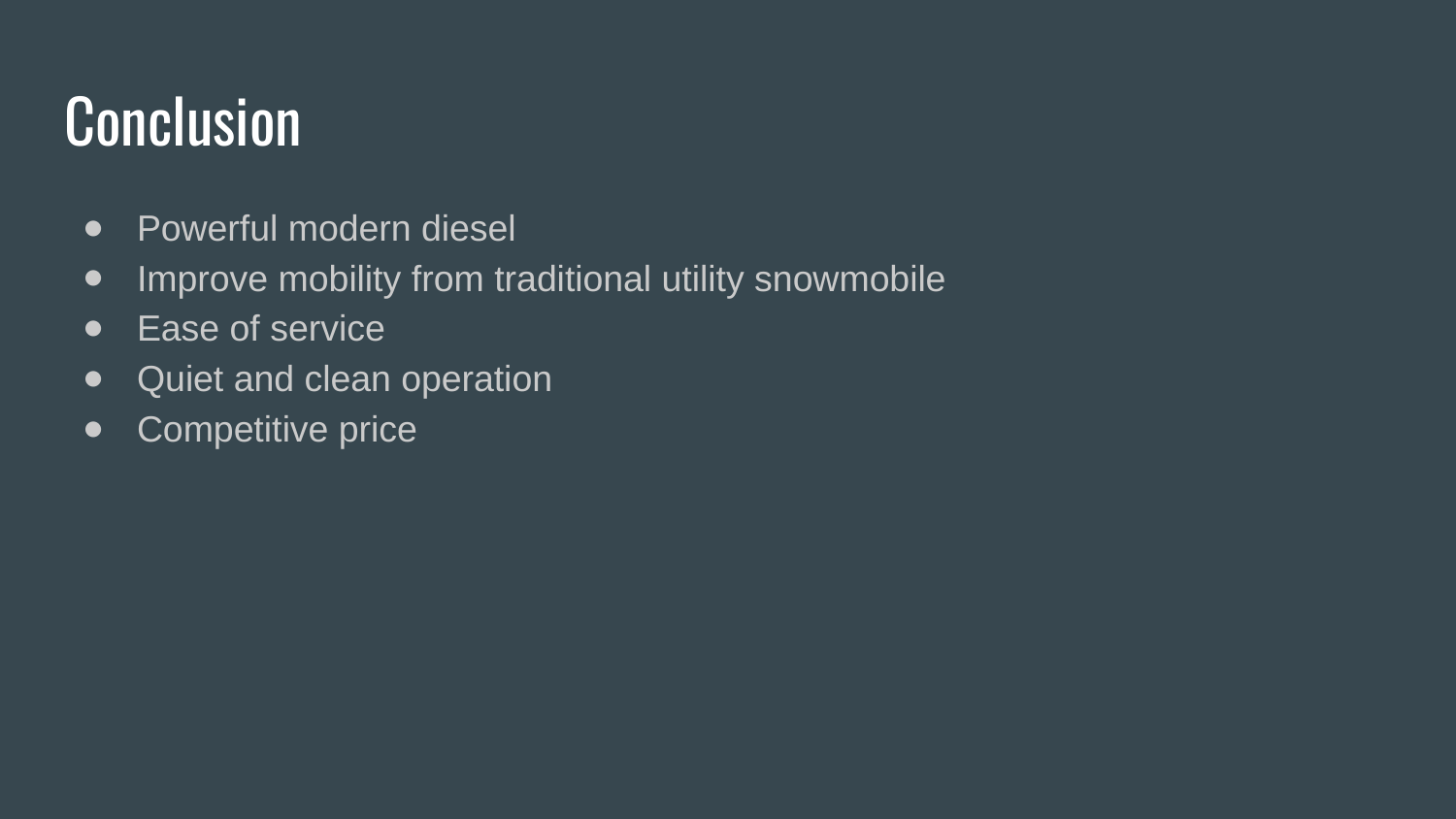

# Conclusion
Powerful modern diesel
Improve mobility from traditional utility snowmobile
Ease of service
Quiet and clean operation
Competitive price